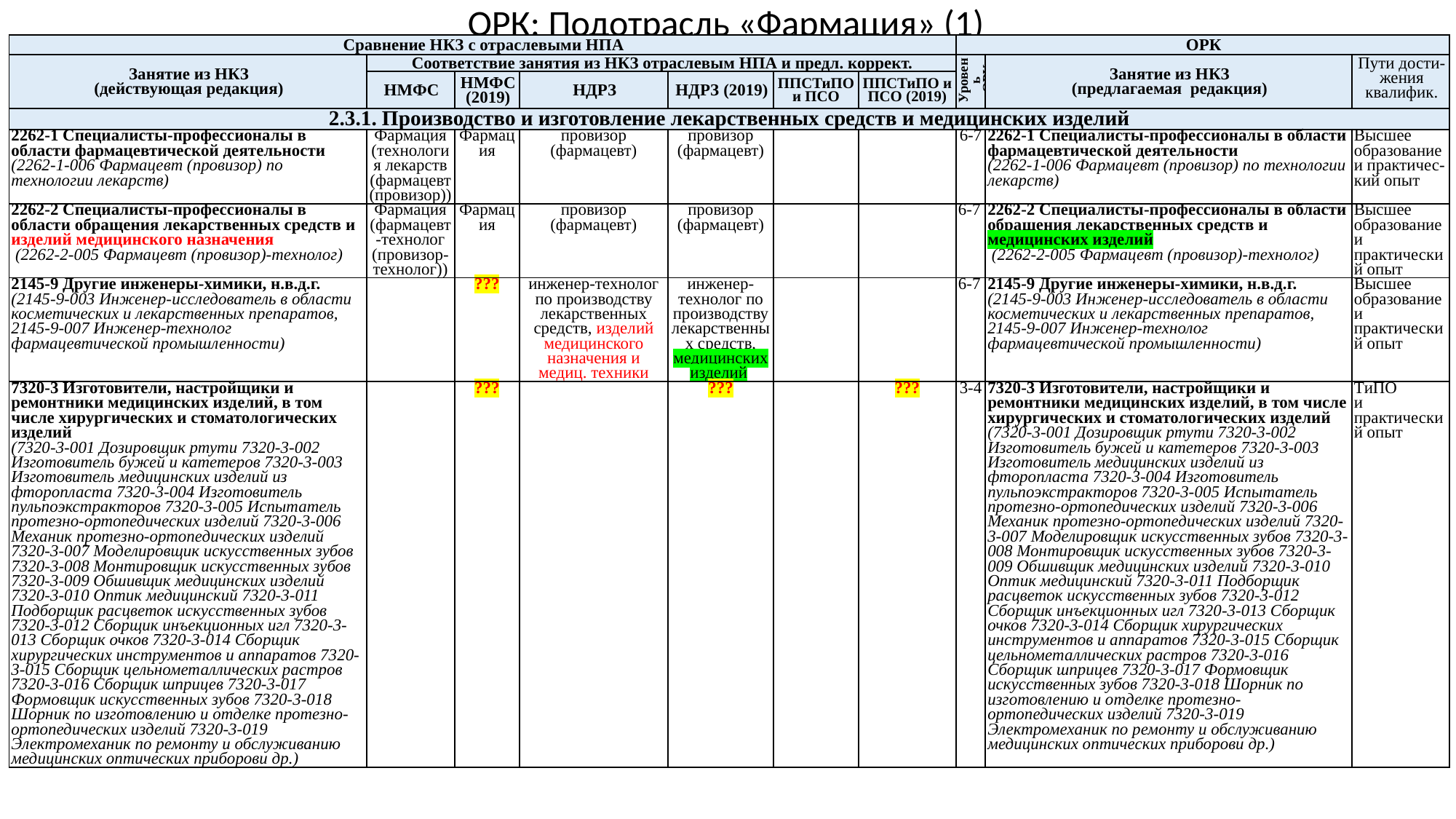

# ОРК: Подотрасль «Фармация» (1)
| Сравнение НКЗ с отраслевыми НПА |  |  |  |  |  |  | ОРК |  |  |
| --- | --- | --- | --- | --- | --- | --- | --- | --- | --- |
| Занятие из НКЗ (действующая редакция) | Соответствие занятия из НКЗ отраслевым НПА и предл. коррект. |  |  |  |  |  | Уровень ОРК | Занятие из НКЗ (предлагаемая редакция) | Пути дости-жения квалифик. |
|  | НМФС | НМФС (2019) | НДРЗ | НДРЗ (2019) | ППСТиПО и ПСО | ППСТиПО и ПСО (2019) |  |  |  |
| 2.3.1. Производство и изготовление лекарственных средств и медицинских изделий |  |  |  |  |  |  |  |  |  |
| 2262-1 Специалисты-профессионалы в области фармацевтической деятельности (2262-1-006 Фармацевт (провизор) по технологии лекарств) | Фармация (технология лекарств (фармацевт (провизор)) | Фармация | провизор (фармацевт) | провизор (фармацевт) |  |  | 6-7 | 2262-1 Специалисты-профессионалы в области фармацевтической деятельности (2262-1-006 Фармацевт (провизор) по технологии лекарств) | Высшее образование и практичес-кий опыт |
| 2262-2 Специалисты-профессионалы в области обращения лекарственных средств и изделий медицинского назначения (2262-2-005 Фармацевт (провизор)-технолог) | Фармация (фармацевт-технолог (провизор-технолог)) | Фармация | провизор (фармацевт) | провизор (фармацевт) |  |  | 6-7 | 2262-2 Специалисты-профессионалы в области обращения лекарственных средств и медицинских изделий (2262-2-005 Фармацевт (провизор)-технолог) | Высшее образование и практический опыт |
| 2145-9 Другие инженеры-химики, н.в.д.г. (2145-9-003 Инженер-исследователь в области косметических и лекарственных препаратов, 2145-9-007 Инженер-технолог фармацевтической промышленности) |  | ??? | инженер-технолог по производству лекарственных средств, изделий медицинского назначения и медиц. техники | инженер-технолог по производству лекарственных средств, медицинских изделий |  |  | 6-7 | 2145-9 Другие инженеры-химики, н.в.д.г. (2145-9-003 Инженер-исследователь в области косметических и лекарственных препаратов, 2145-9-007 Инженер-технолог фармацевтической промышленности) | Высшее образование и практический опыт |
| 7320-3 Изготовители, настройщики и ремонтники медицинских изделий, в том числе хирургических и стоматологических изделий (7320-3-001 Дозировщик ртути 7320-3-002 Изготовитель бужей и катетеров 7320-3-003 Изготовитель медицинских изделий из фторопласта 7320-3-004 Изготовитель пульпоэкстракторов 7320-3-005 Испытатель протезно-ортопедических изделий 7320-3-006 Механик протезно-ортопедических изделий 7320-3-007 Моделировщик искусственных зубов 7320-3-008 Монтировщик искусственных зубов 7320-3-009 Обшивщик медицинских изделий 7320-3-010 Оптик медицинский 7320-3-011 Подборщик расцветок искусственных зубов 7320-3-012 Сборщик инъекционных игл 7320-3-013 Сборщик очков 7320-3-014 Сборщик хирургических инструментов и аппаратов 7320-3-015 Сборщик цельнометаллических растров 7320-3-016 Сборщик шприцев 7320-3-017 Формовщик искусственных зубов 7320-3-018 Шорник по изготовлению и отделке протезно-ортопедических изделий 7320-3-019 Электромеханик по ремонту и обслуживанию медицинских оптических приборови др.) |  | ??? |  | ??? |  | ??? | 3-4 | 7320-3 Изготовители, настройщики и ремонтники медицинских изделий, в том числе хирургических и стоматологических изделий (7320-3-001 Дозировщик ртути 7320-3-002 Изготовитель бужей и катетеров 7320-3-003 Изготовитель медицинских изделий из фторопласта 7320-3-004 Изготовитель пульпоэкстракторов 7320-3-005 Испытатель протезно-ортопедических изделий 7320-3-006 Механик протезно-ортопедических изделий 7320-3-007 Моделировщик искусственных зубов 7320-3-008 Монтировщик искусственных зубов 7320-3-009 Обшивщик медицинских изделий 7320-3-010 Оптик медицинский 7320-3-011 Подборщик расцветок искусственных зубов 7320-3-012 Сборщик инъекционных игл 7320-3-013 Сборщик очков 7320-3-014 Сборщик хирургических инструментов и аппаратов 7320-3-015 Сборщик цельнометаллических растров 7320-3-016 Сборщик шприцев 7320-3-017 Формовщик искусственных зубов 7320-3-018 Шорник по изготовлению и отделке протезно-ортопедических изделий 7320-3-019 Электромеханик по ремонту и обслуживанию медицинских оптических приборови др.) | ТиПО и практический опыт |